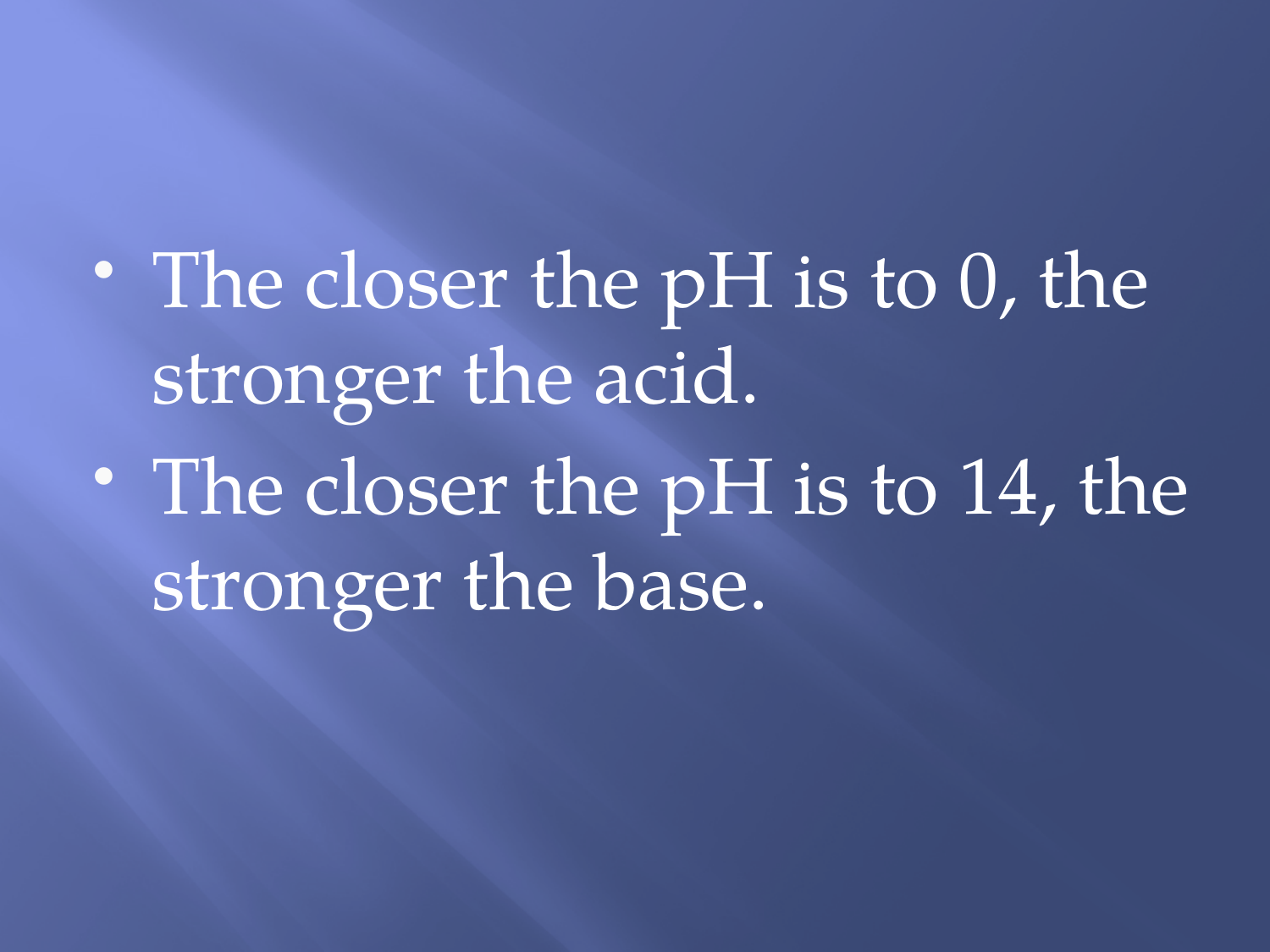

#
The closer the pH is to 0, the stronger the acid.
The closer the pH is to 14, the stronger the base.